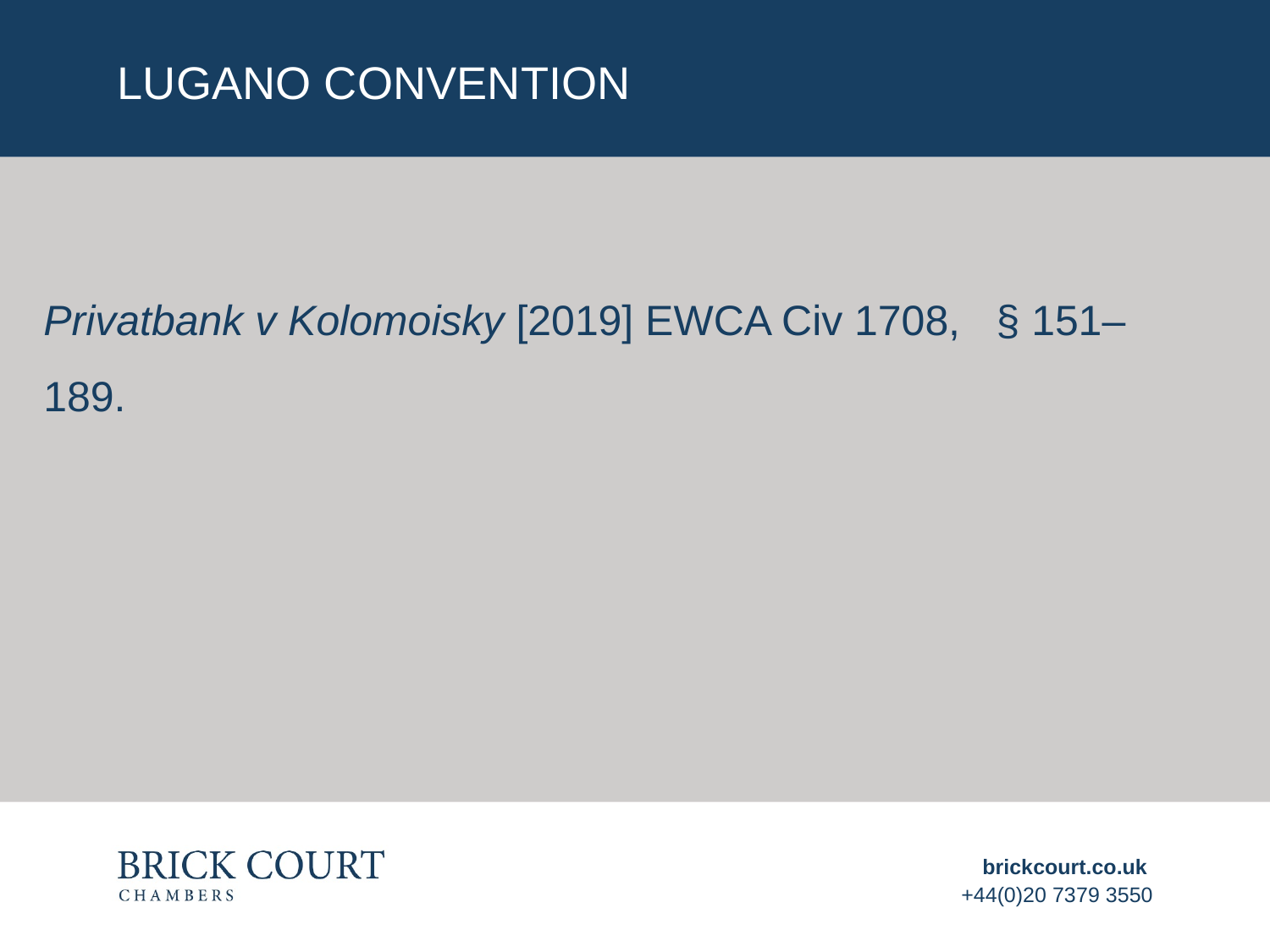

# Lugano CONVENTION

Privatbank v Kolomoisky [2019] EWCA Civ 1708,   § 151– 189.
brickcourt.co.uk
+44(0)20 7379 3550